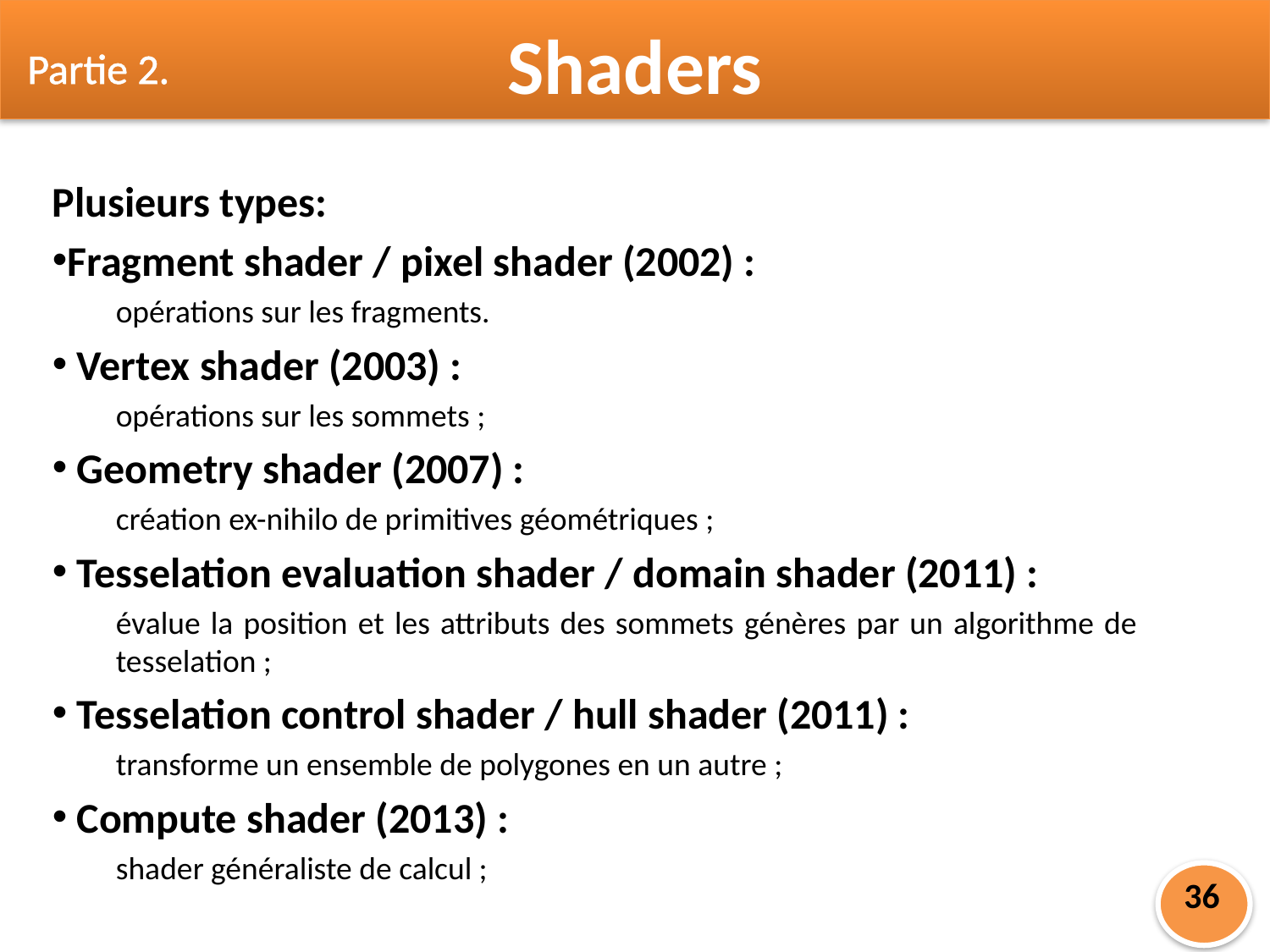

Partie 2.
Shaders
Plusieurs types:
Fragment shader / pixel shader (2002) :
opérations sur les fragments.
 Vertex shader (2003) :
opérations sur les sommets ;
 Geometry shader (2007) :
création ex-nihilo de primitives géométriques ;
 Tesselation evaluation shader / domain shader (2011) :
évalue la position et les attributs des sommets génères par un algorithme de tesselation ;
 Tesselation control shader / hull shader (2011) :
transforme un ensemble de polygones en un autre ;
 Compute shader (2013) :
shader généraliste de calcul ;

36